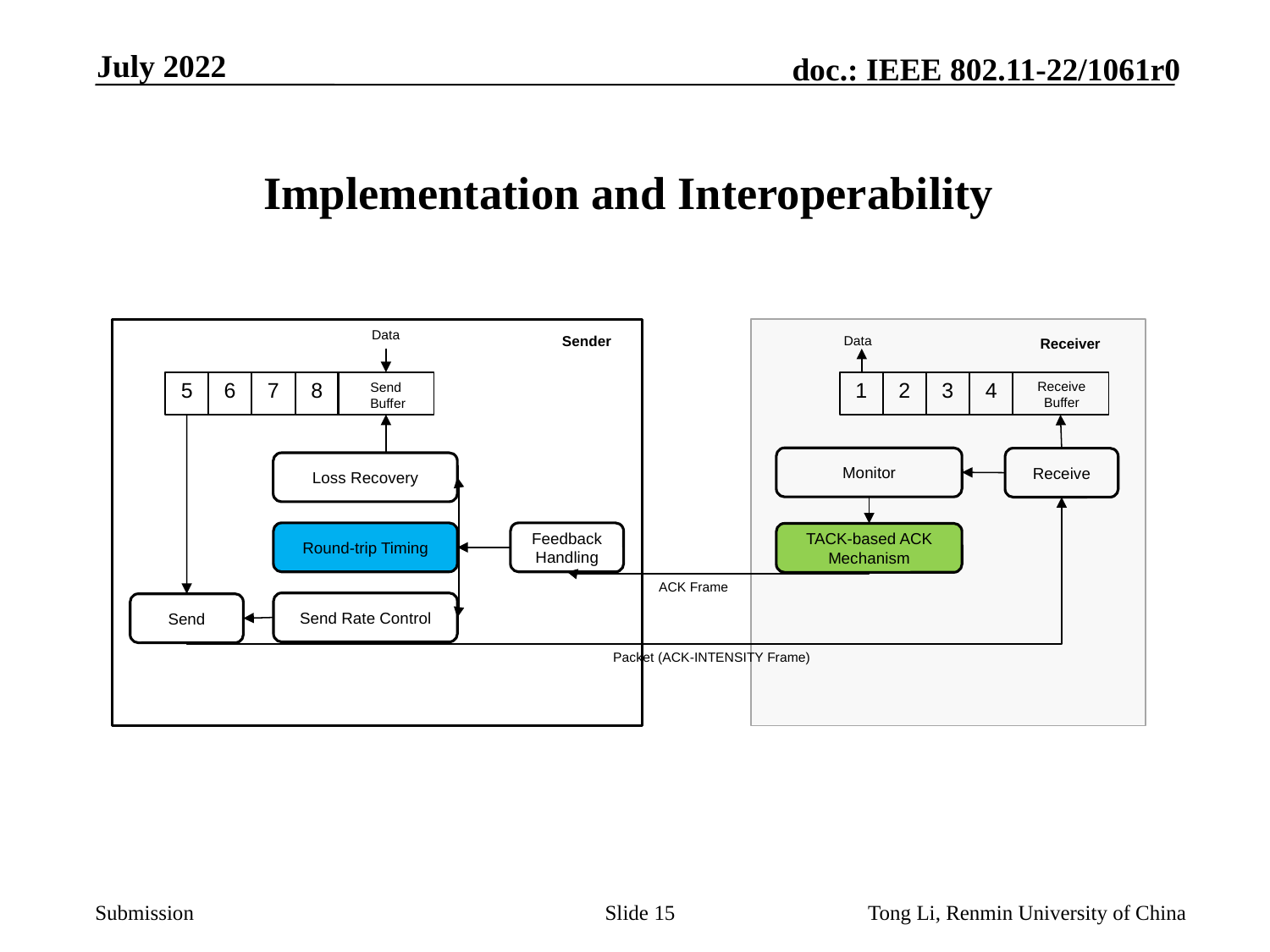

July 2022
# Implementation and Interoperability

Data
Sender
Data
Receiver
Receive
Buffer
5
6
7
8

1
2
3
4

Send
Buffer
Monitor
Receive
Loss Recovery
Feedback Handling
Round-trip Timing
TACK-based ACK Mechanism
ACK Frame
Send Rate Control
Send
Packet (ACK-INTENSITY Frame)
Slide 15
Tong Li, Renmin University of China